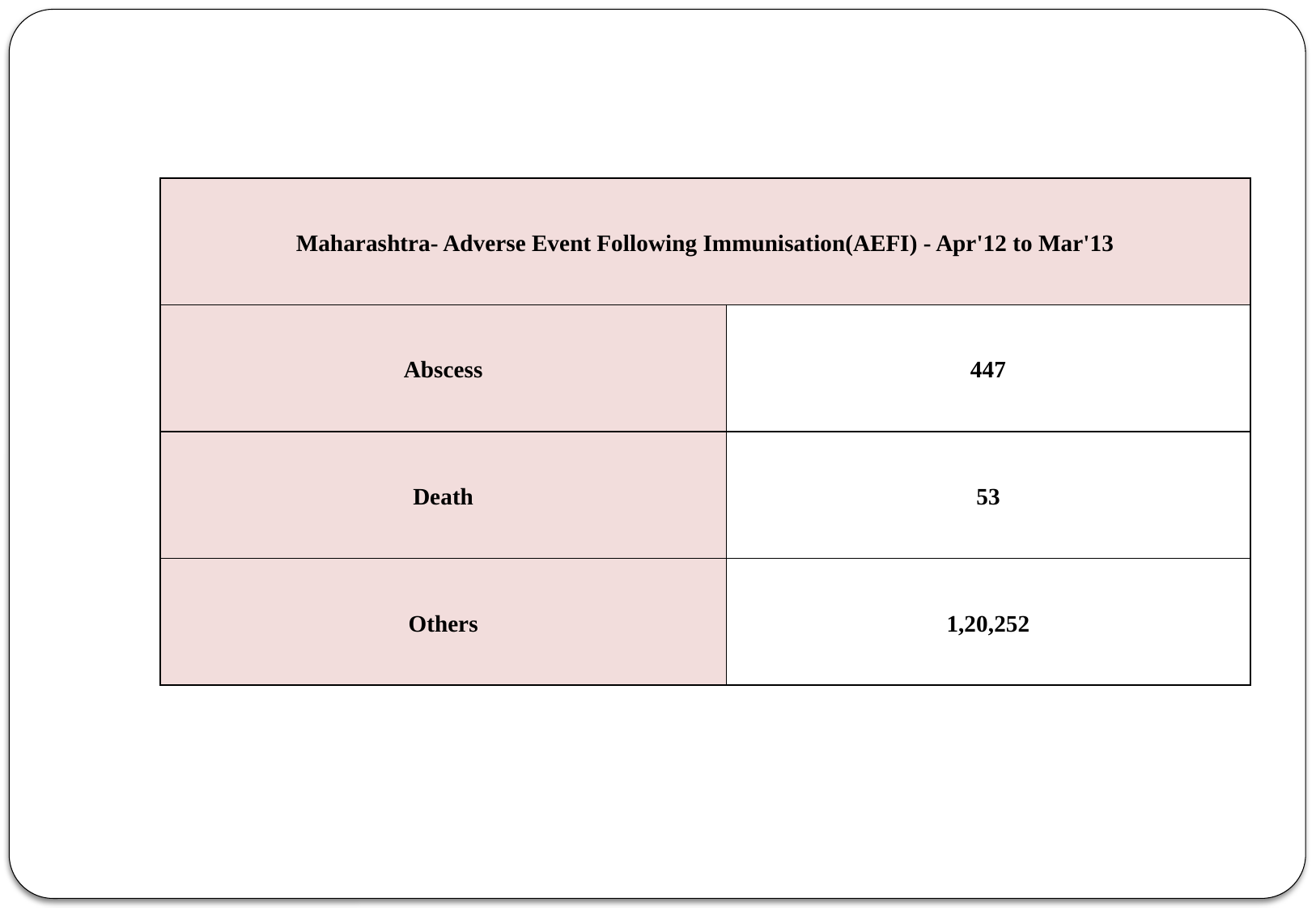

| Maharashtra- Adverse Event Following Immunisation(AEFI) - Apr'12 to Mar'13 |  |
| --- | --- |
| Abscess | 447 |
| Death | 53 |
| Others | 1,20,252 |
#